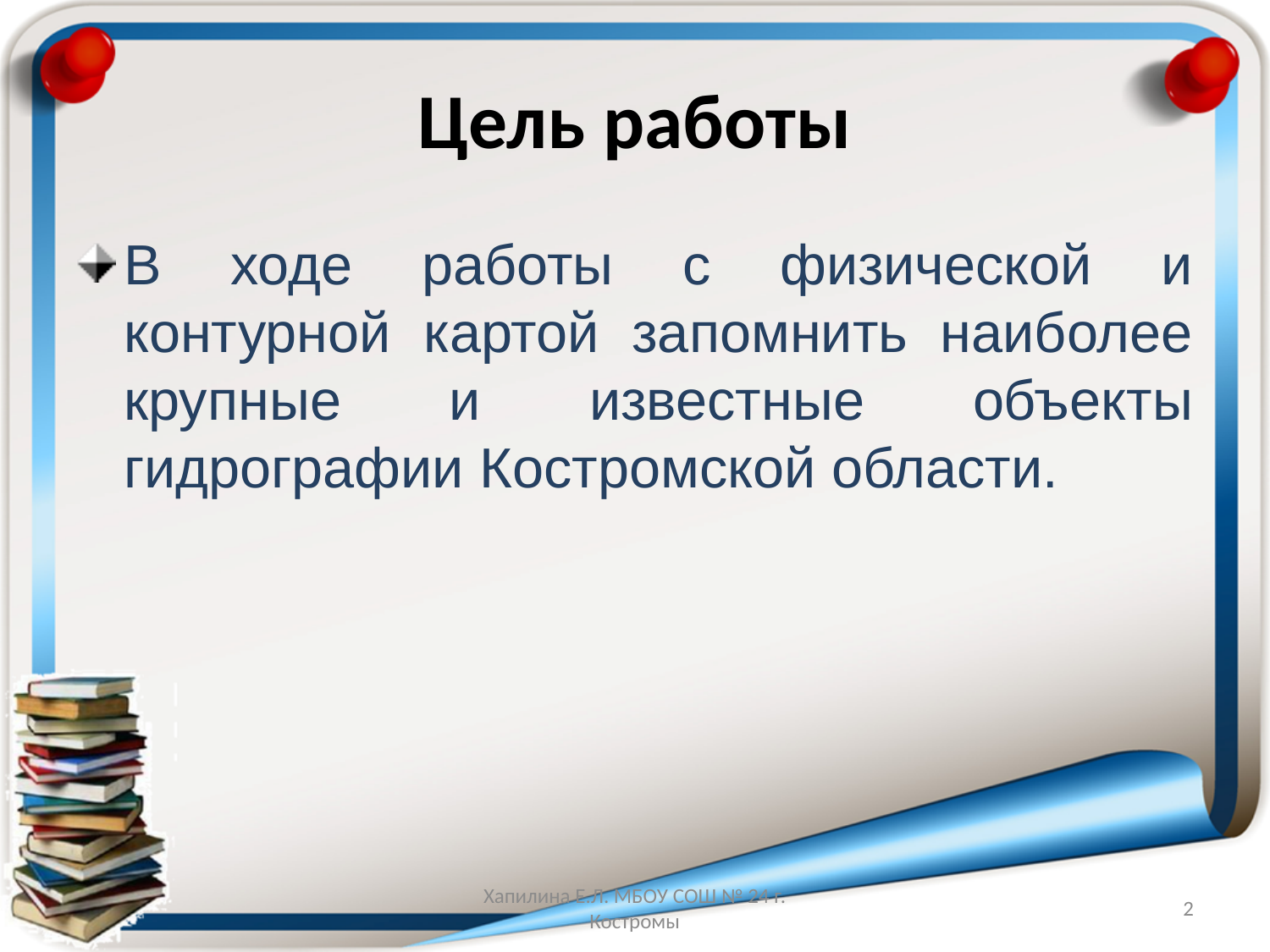

# Цель работы
В ходе работы с физической и контурной картой запомнить наиболее крупные и известные объекты гидрографии Костромской области.
Хапилина Е.Л. МБОУ СОШ № 24 г. Костромы
2